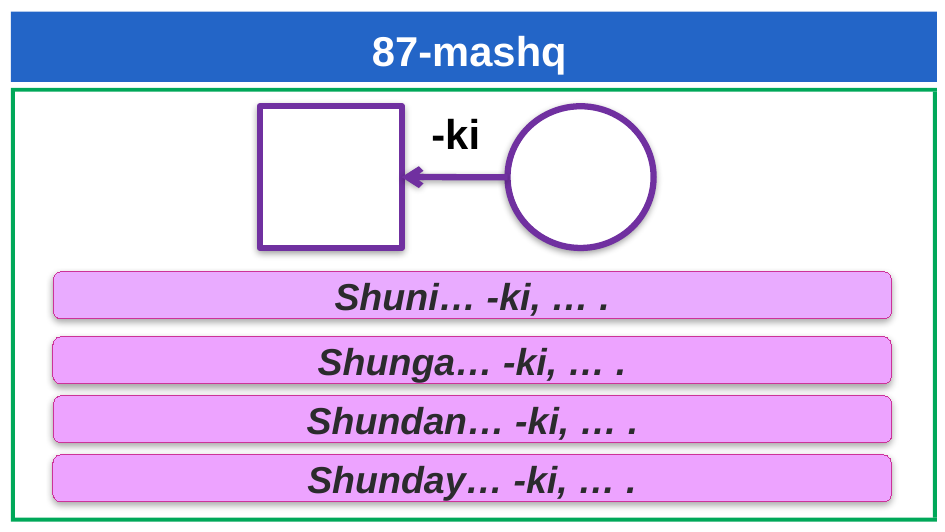

87-mashq
-ki

Shuni… -ki, … .
Shunga… -ki, … .
Shundan… -ki, … .
Shunday… -ki, … .